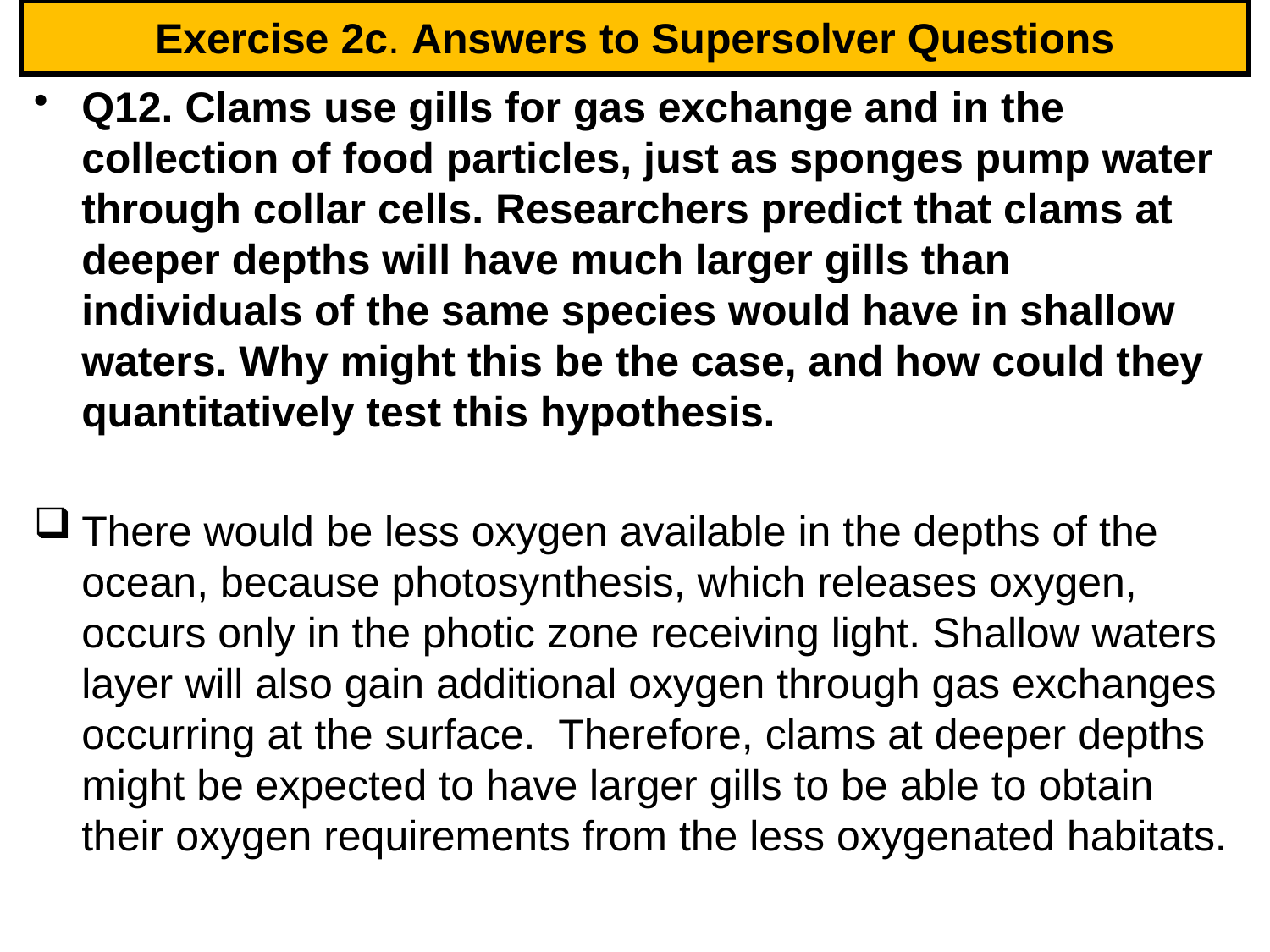

# Exercise 2c. Answers to Supersolver Questions
Q12. Clams use gills for gas exchange and in the collection of food particles, just as sponges pump water through collar cells. Researchers predict that clams at deeper depths will have much larger gills than individuals of the same species would have in shallow waters. Why might this be the case, and how could they quantitatively test this hypothesis.

There would be less oxygen available in the depths of the ocean, because photosynthesis, which releases oxygen, occurs only in the photic zone receiving light. Shallow waters layer will also gain additional oxygen through gas exchanges occurring at the surface.  Therefore, clams at deeper depths might be expected to have larger gills to be able to obtain their oxygen requirements from the less oxygenated habitats.
89